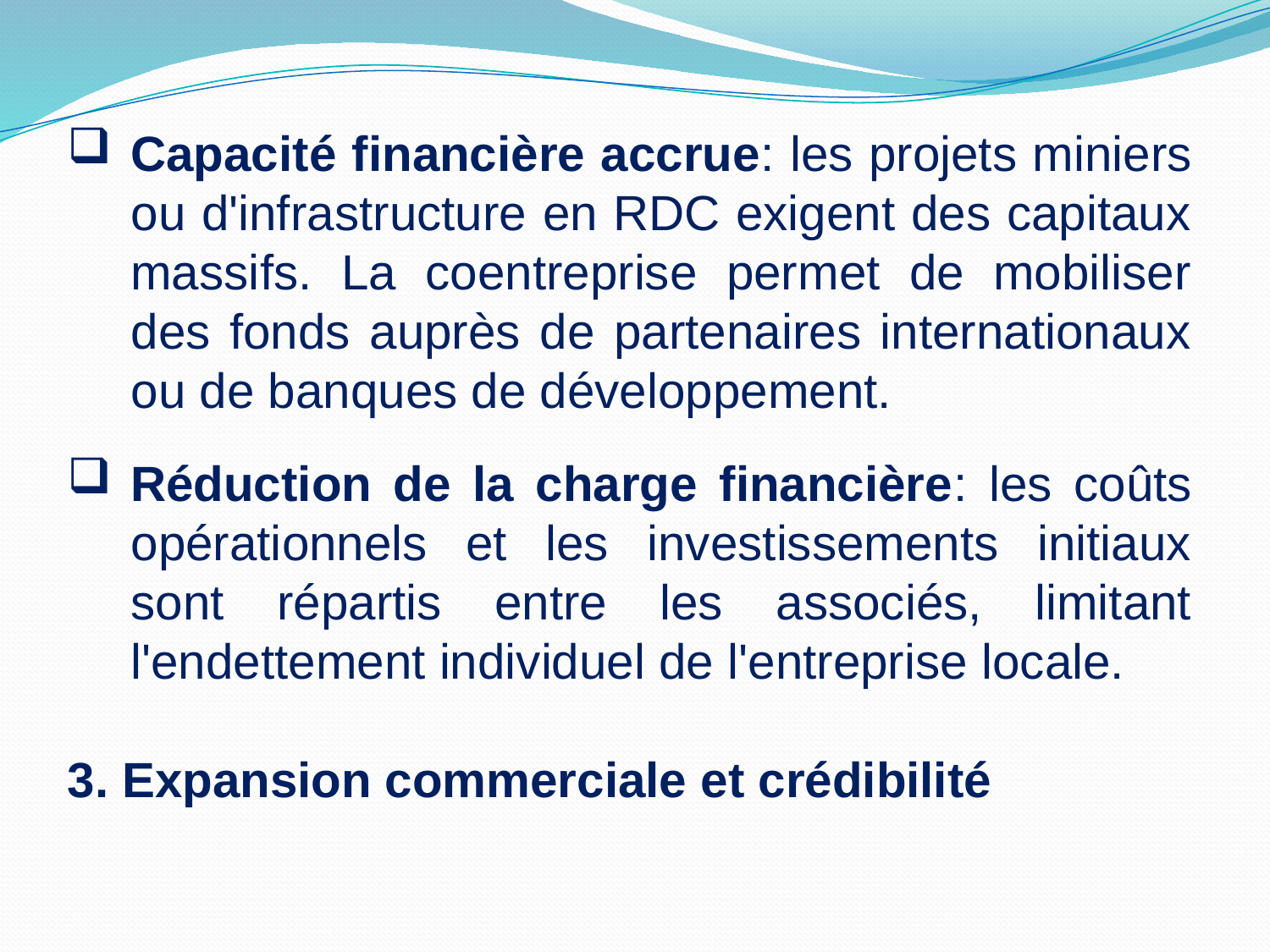

Capacité financière accrue: les projets miniers ou d'infrastructure en RDC exigent des capitaux massifs. La coentreprise permet de mobiliser des fonds auprès de partenaires internationaux ou de banques de développement.

Réduction de la charge financière: les coûts opérationnels et les investissements initiaux sont répartis entre les associés, limitant l'endettement individuel de l'entreprise locale.

3. Expansion commerciale et crédibilité